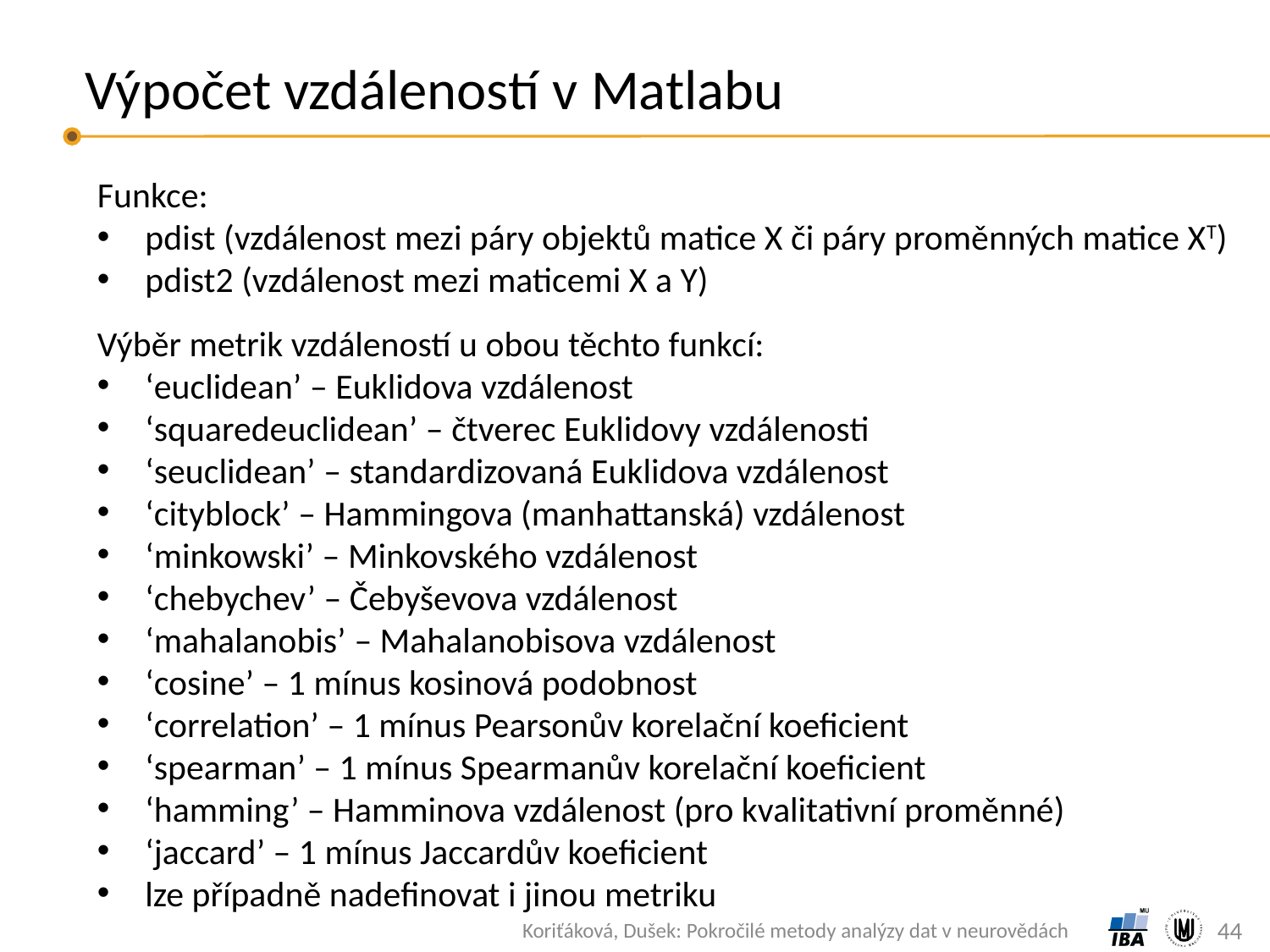

# Výpočet vzdáleností v Matlabu
Funkce:
pdist (vzdálenost mezi páry objektů matice X či páry proměnných matice XT)
pdist2 (vzdálenost mezi maticemi X a Y)
Výběr metrik vzdáleností u obou těchto funkcí:
‘euclidean’ – Euklidova vzdálenost
‘squaredeuclidean’ – čtverec Euklidovy vzdálenosti
‘seuclidean’ – standardizovaná Euklidova vzdálenost
‘cityblock’ – Hammingova (manhattanská) vzdálenost
‘minkowski’ – Minkovského vzdálenost
‘chebychev’ – Čebyševova vzdálenost
‘mahalanobis’ – Mahalanobisova vzdálenost
‘cosine’ – 1 mínus kosinová podobnost
‘correlation’ – 1 mínus Pearsonův korelační koeficient
‘spearman’ – 1 mínus Spearmanův korelační koeficient
‘hamming’ – Hamminova vzdálenost (pro kvalitativní proměnné)
‘jaccard’ – 1 mínus Jaccardův koeficient
lze případně nadefinovat i jinou metriku
44